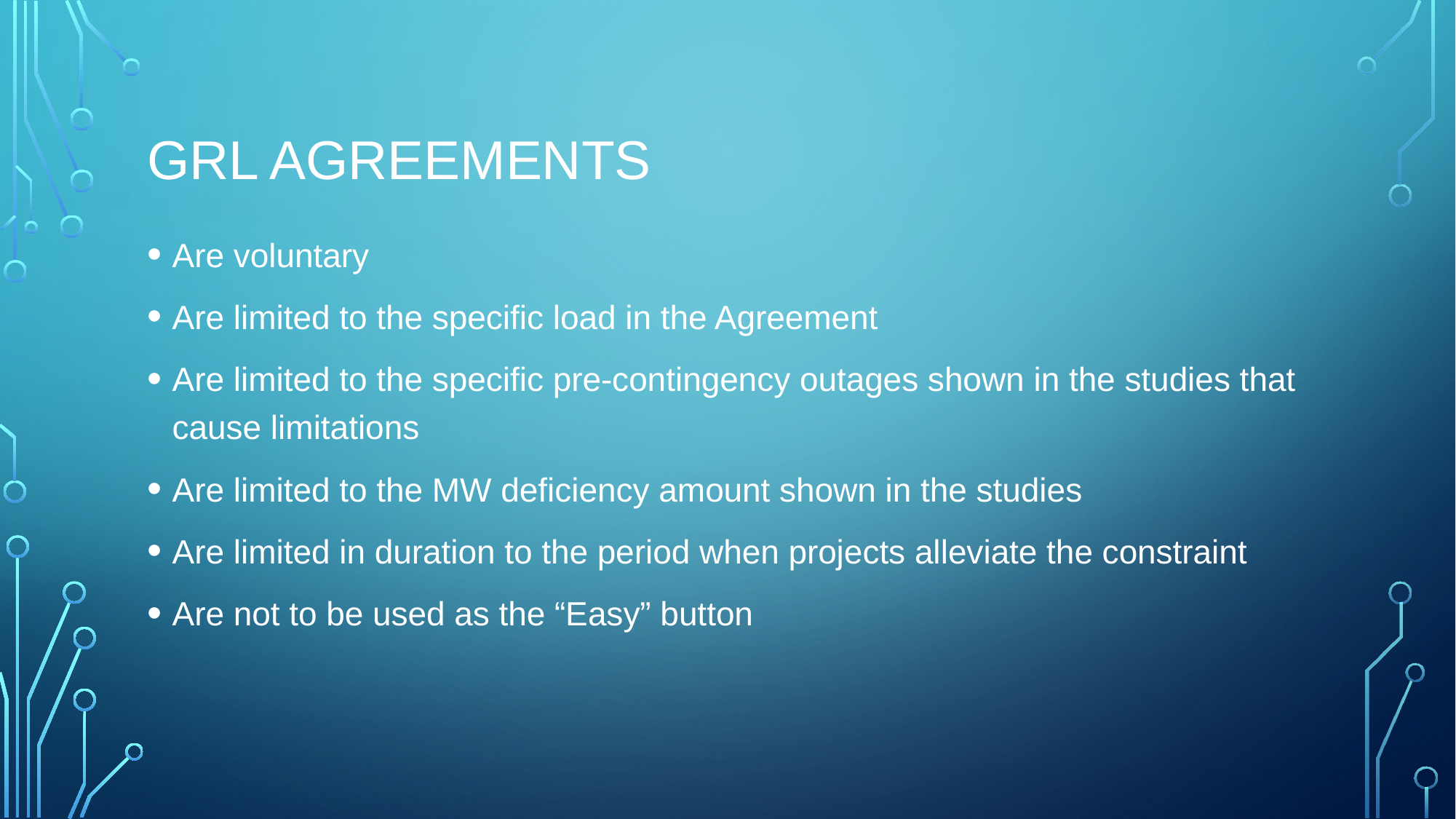

# GRL Agreements
Are voluntary
Are limited to the specific load in the Agreement
Are limited to the specific pre-contingency outages shown in the studies that cause limitations
Are limited to the MW deficiency amount shown in the studies
Are limited in duration to the period when projects alleviate the constraint
Are not to be used as the “Easy” button